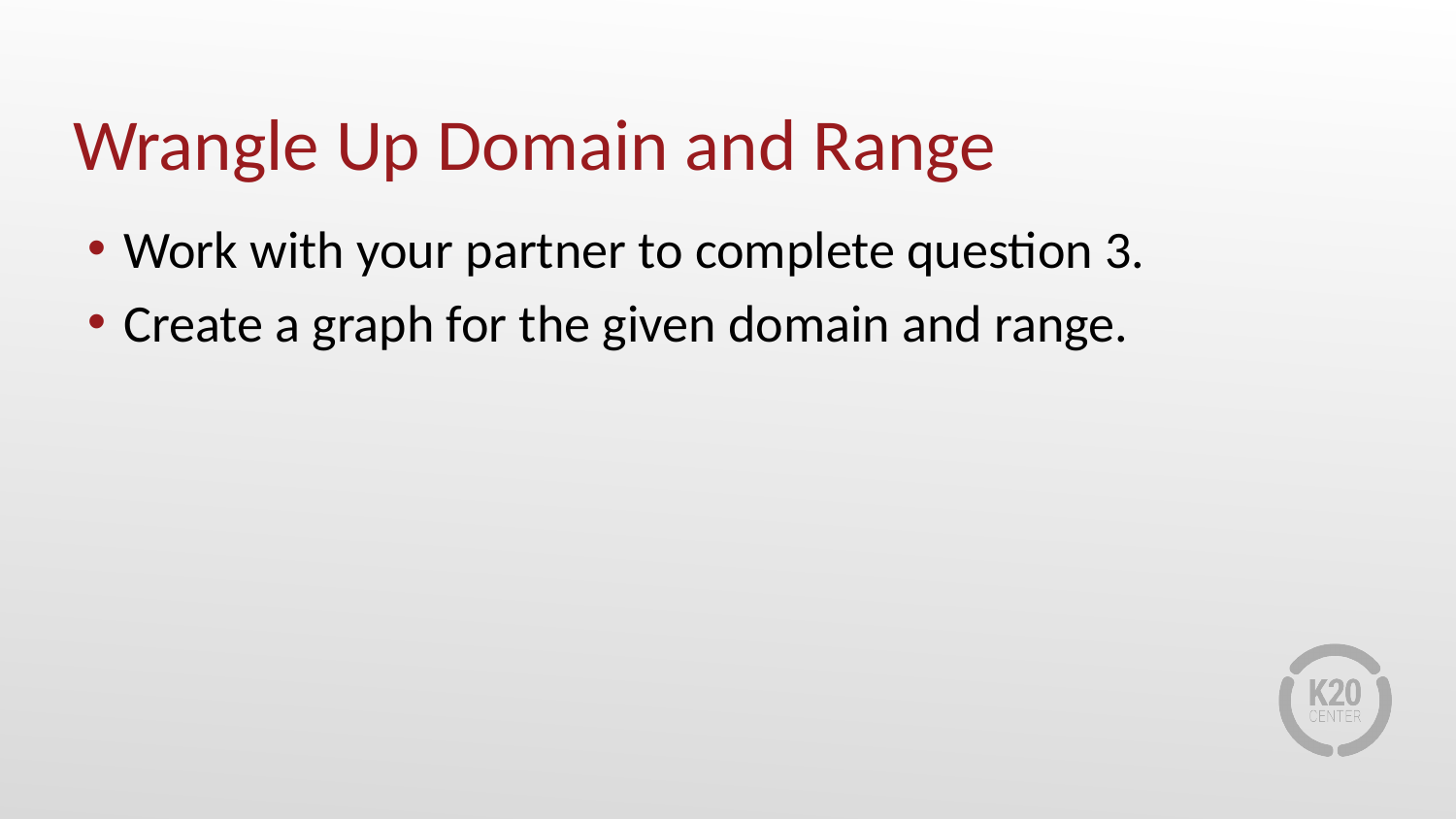

# Wrangle Up Domain and Range
Work with your partner to complete question 3.
Create a graph for the given domain and range.